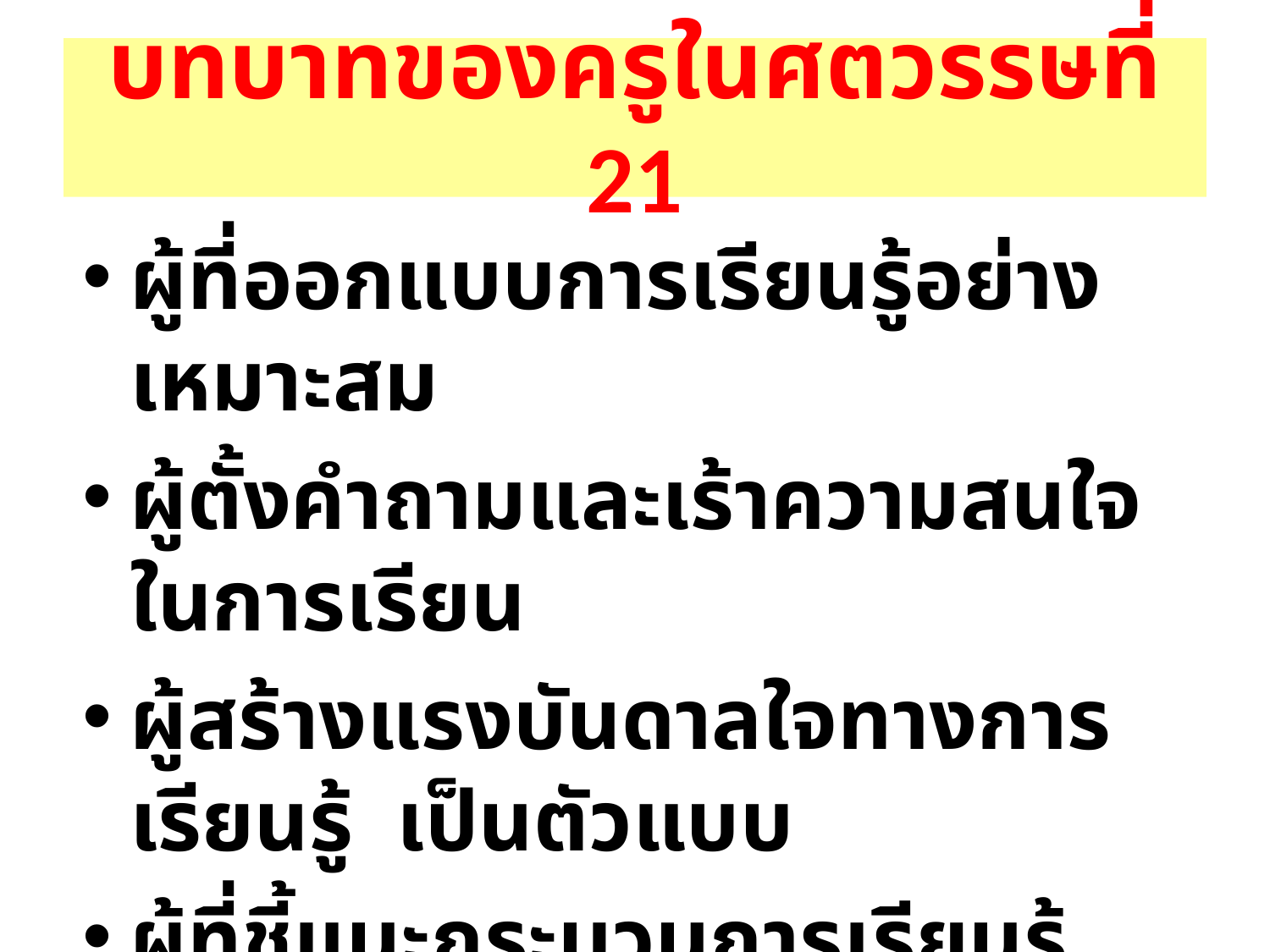

# บทบาทของครูในศตวรรษที่ 21
ผู้ที่ออกแบบการเรียนรู้อย่างเหมาะสม
ผู้ตั้งคำถามและเร้าความสนใจในการเรียน
ผู้สร้างแรงบันดาลใจทางการเรียนรู้  เป็นตัวแบบ
ผู้ที่ชี้แนะกระบวนการเรียนรู้ แหล่งเรียนรู้และวิธีการเรียนรู้